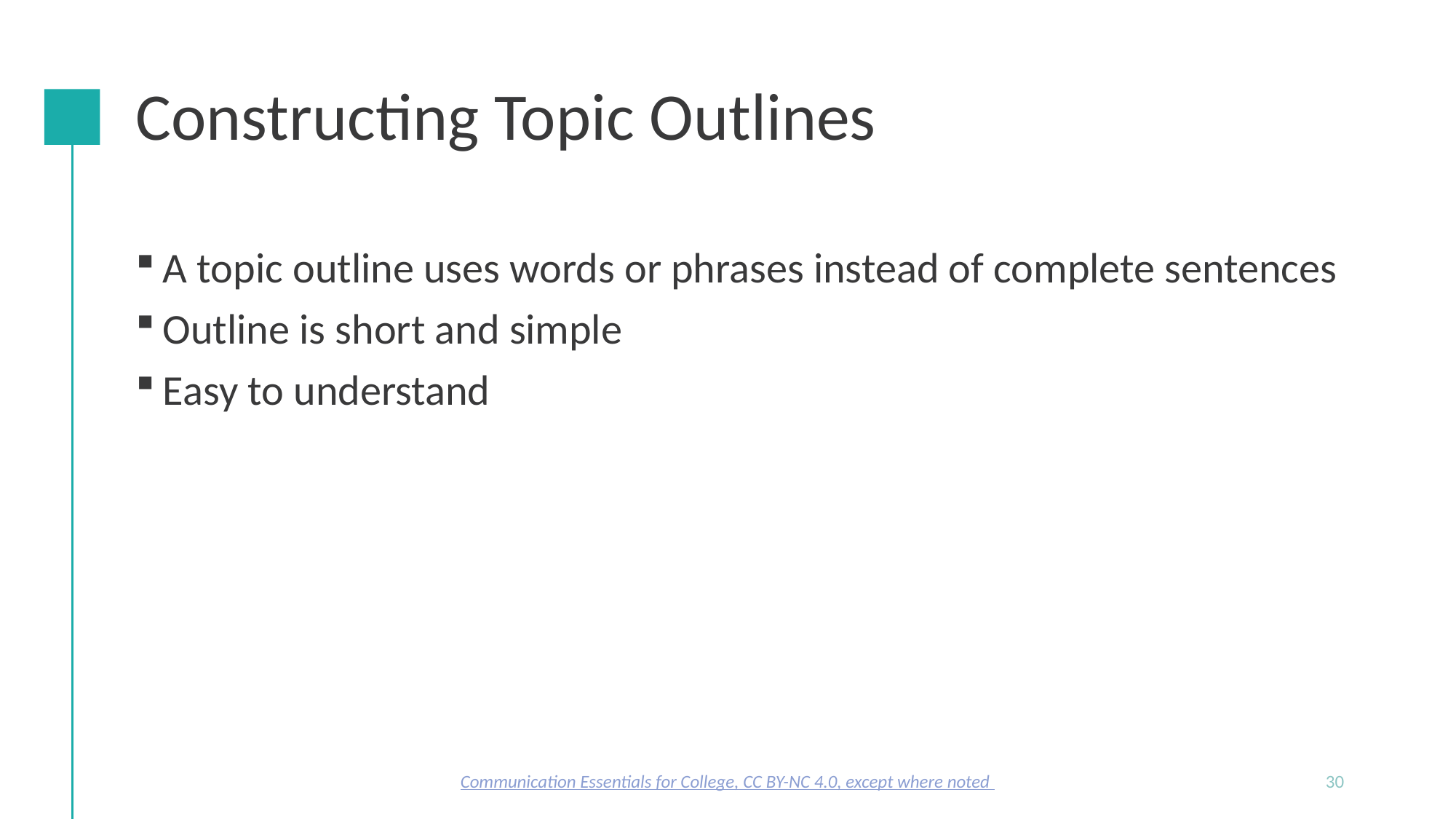

# Constructing Topic Outlines
A topic outline uses words or phrases instead of complete sentences
Outline is short and simple
Easy to understand
Communication Essentials for College, CC BY-NC 4.0, except where noted
30